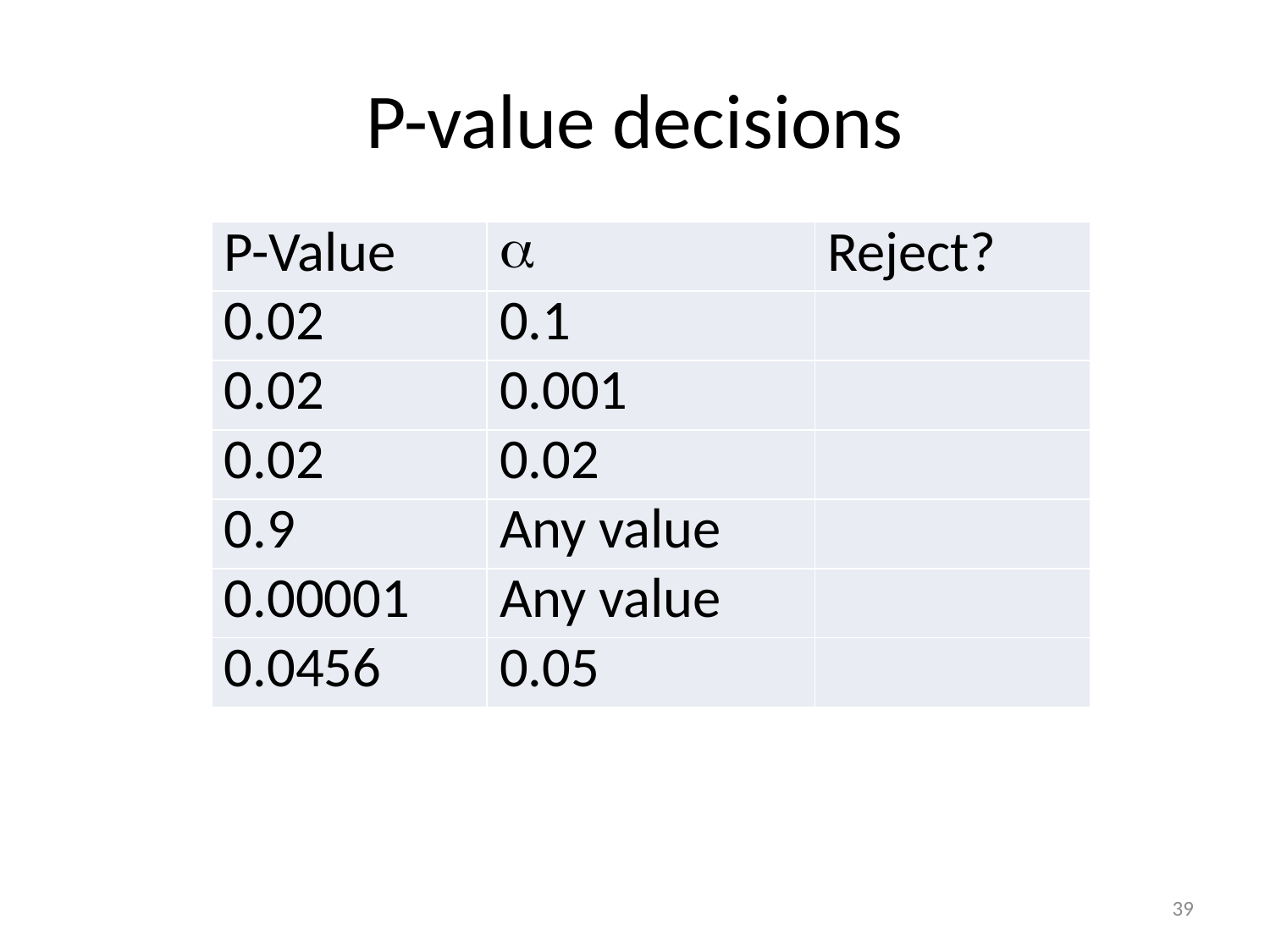

# P-value decisions
| P-Value | α | Reject? |
| --- | --- | --- |
| 0.02 | 0.1 |  |
| 0.02 | 0.001 |  |
| 0.02 | 0.02 |  |
| 0.9 | Any value |  |
| 0.00001 | Any value |  |
| 0.0456 | 0.05 |  |
39